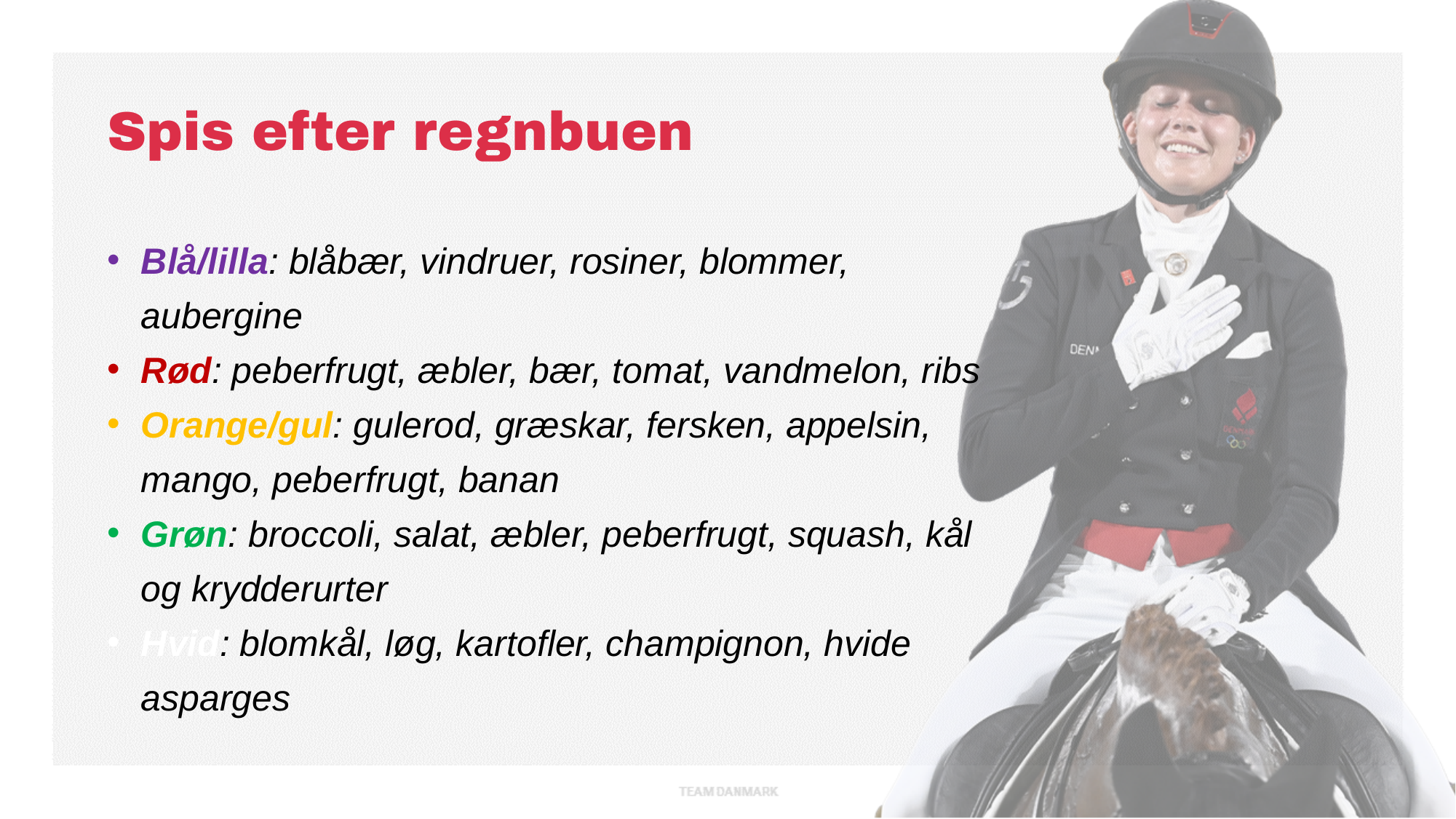

Spis efter regnbuen

Blå/lilla: blåbær, vindruer, rosiner, blommer, aubergine
Rød: peberfrugt, æbler, bær, tomat, vandmelon, ribs
Orange/gul: gulerod, græskar, fersken, appelsin, mango, peberfrugt, banan
Grøn: broccoli, salat, æbler, peberfrugt, squash, kål og krydderurter
Hvid: blomkål, løg, kartofler, champignon, hvide asparges